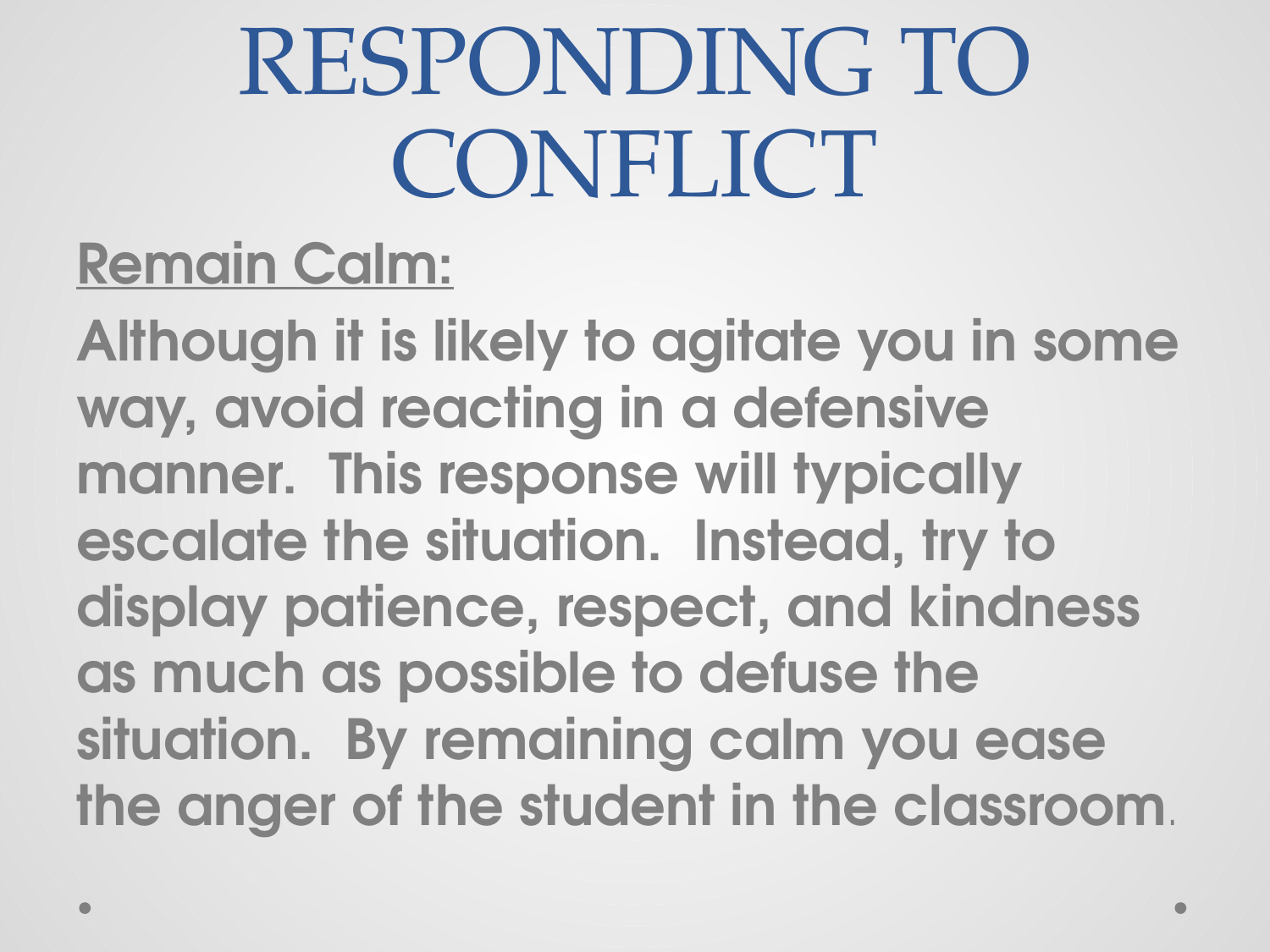

# RESPONDING TO CONFLICT
Remain Calm:
Although it is likely to agitate you in some way, avoid reacting in a defensive manner.  This response will typically escalate the situation.  Instead, try to display patience, respect, and kindness as much as possible to defuse the situation.  By remaining calm you ease the anger of the student in the classroom.